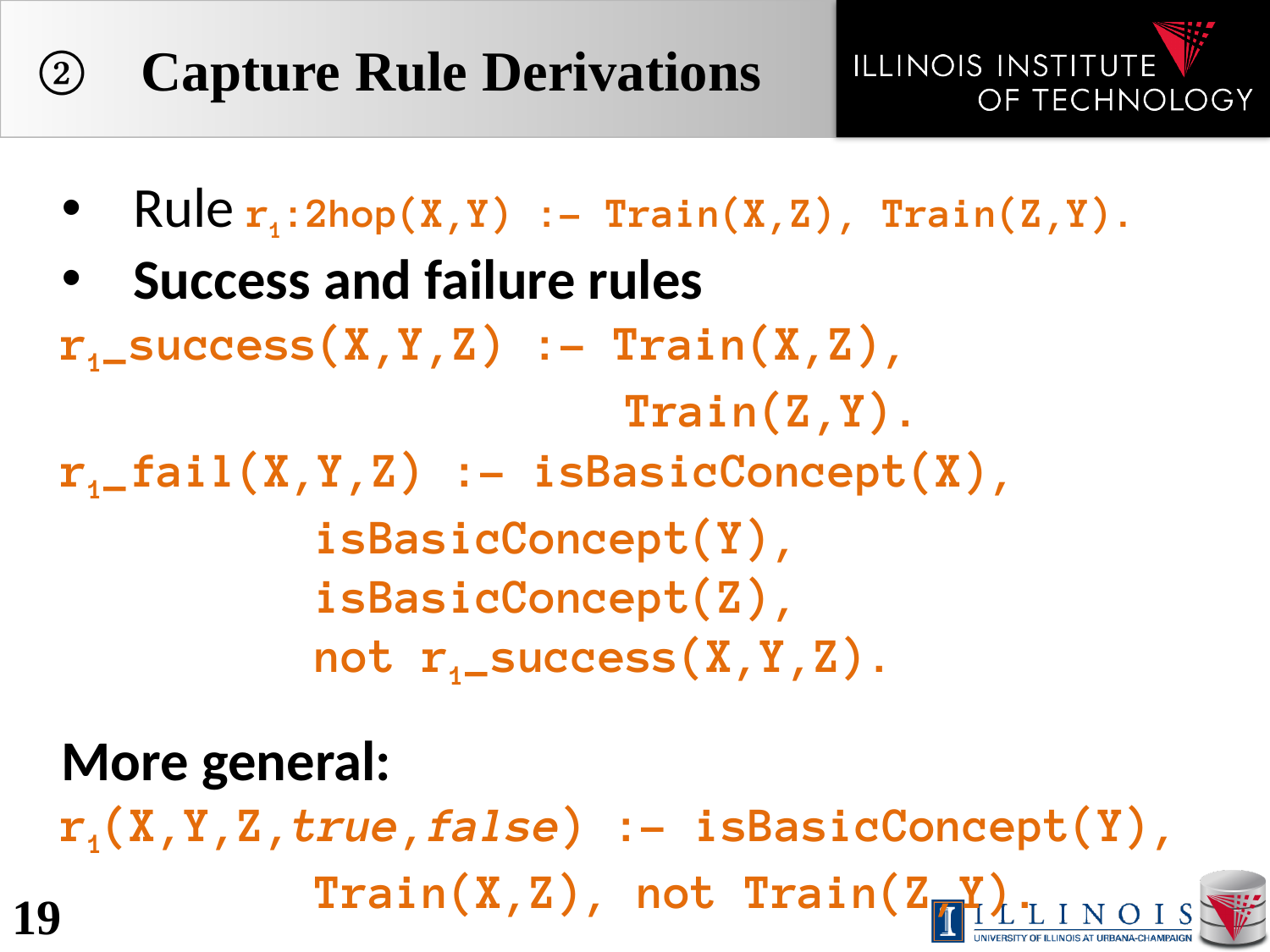

# Capture Rule Derivations
Rule r1:2hop(X,Y) :- Train(X,Z), Train(Z,Y).
Success and failure rules
r1_success(X,Y,Z) :- Train(X,Z),
                     Train(Z,Y).
r1_fail(X,Y,Z) :- isBasicConcept(X),
		isBasicConcept(Y),
		isBasicConcept(Z),
		not r1_success(X,Y,Z).

More general:
r1(X,Y,Z,true,false) :- isBasicConcept(Y),
		Train(X,Z), not Train(Z,Y).

19